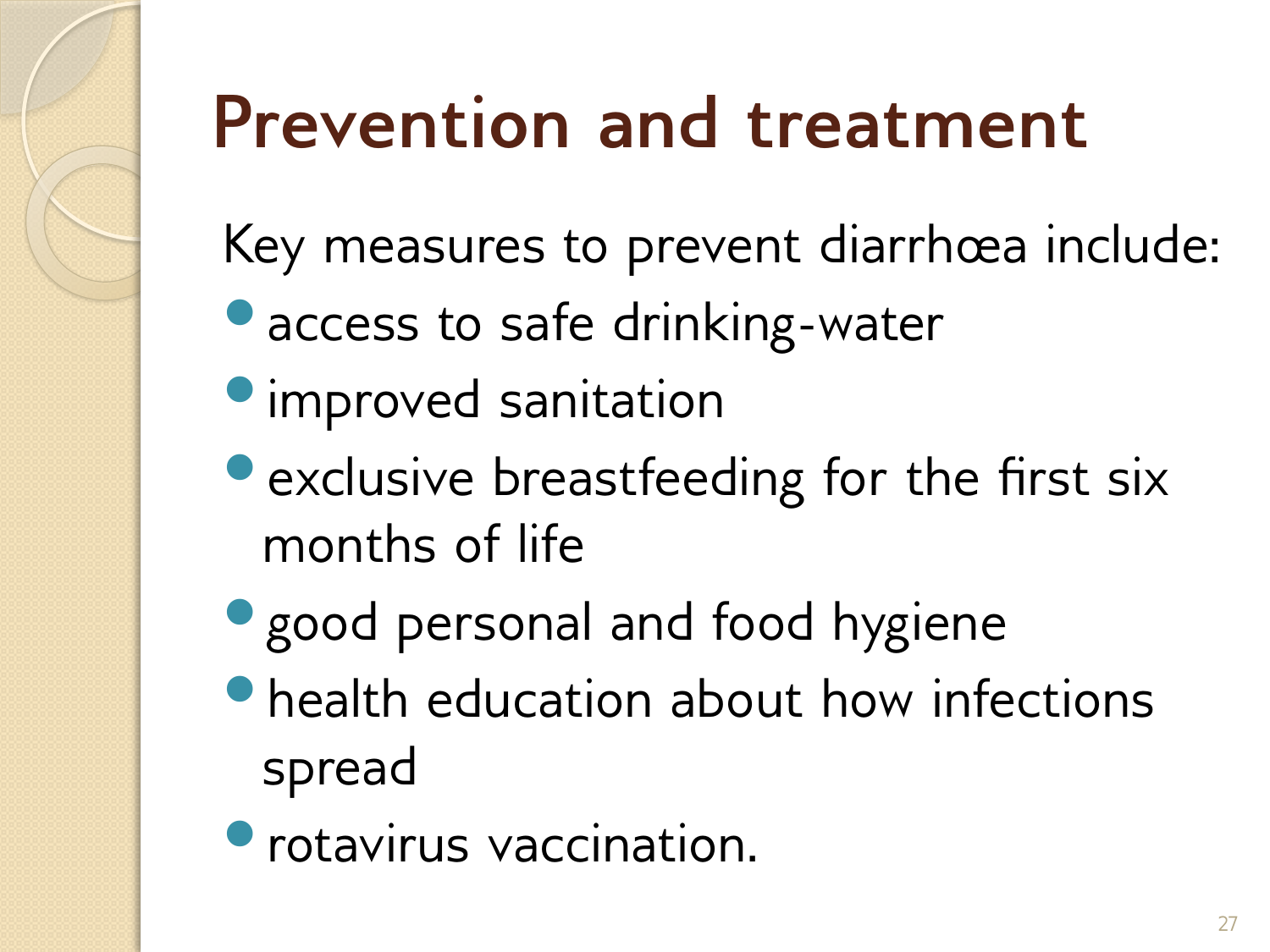

# Prevention and treatment
Key measures to prevent diarrhoea include:
access to safe drinking-water
improved sanitation
exclusive breastfeeding for the first six months of life
good personal and food hygiene
health education about how infections spread
rotavirus vaccination.

27